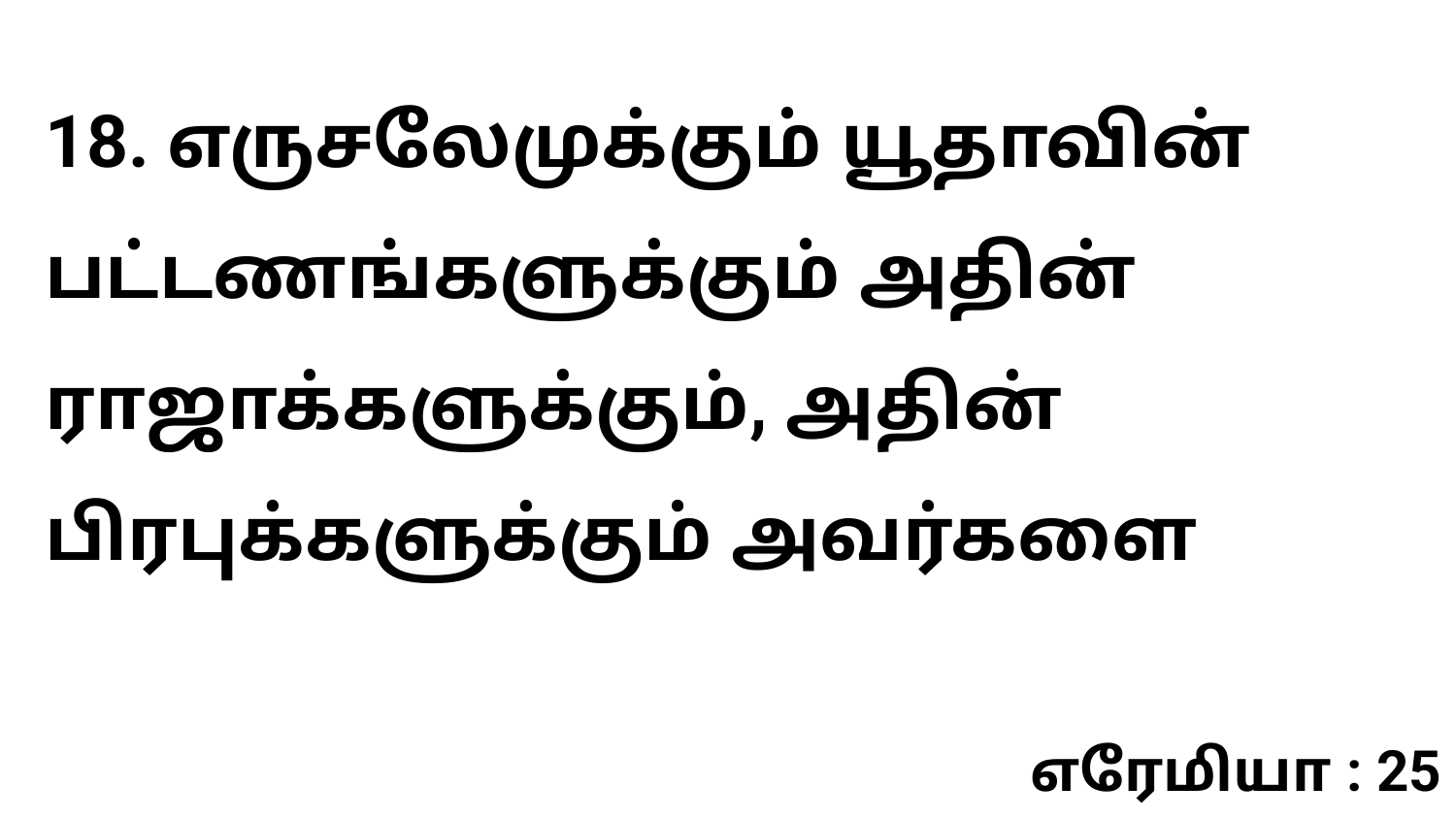

18. எருசலேமுக்கும் யூதாவின் பட்டணங்களுக்கும் அதின் ராஜாக்களுக்கும், அதின் பிரபுக்களுக்கும் அவர்களை
எரேமியா : 25